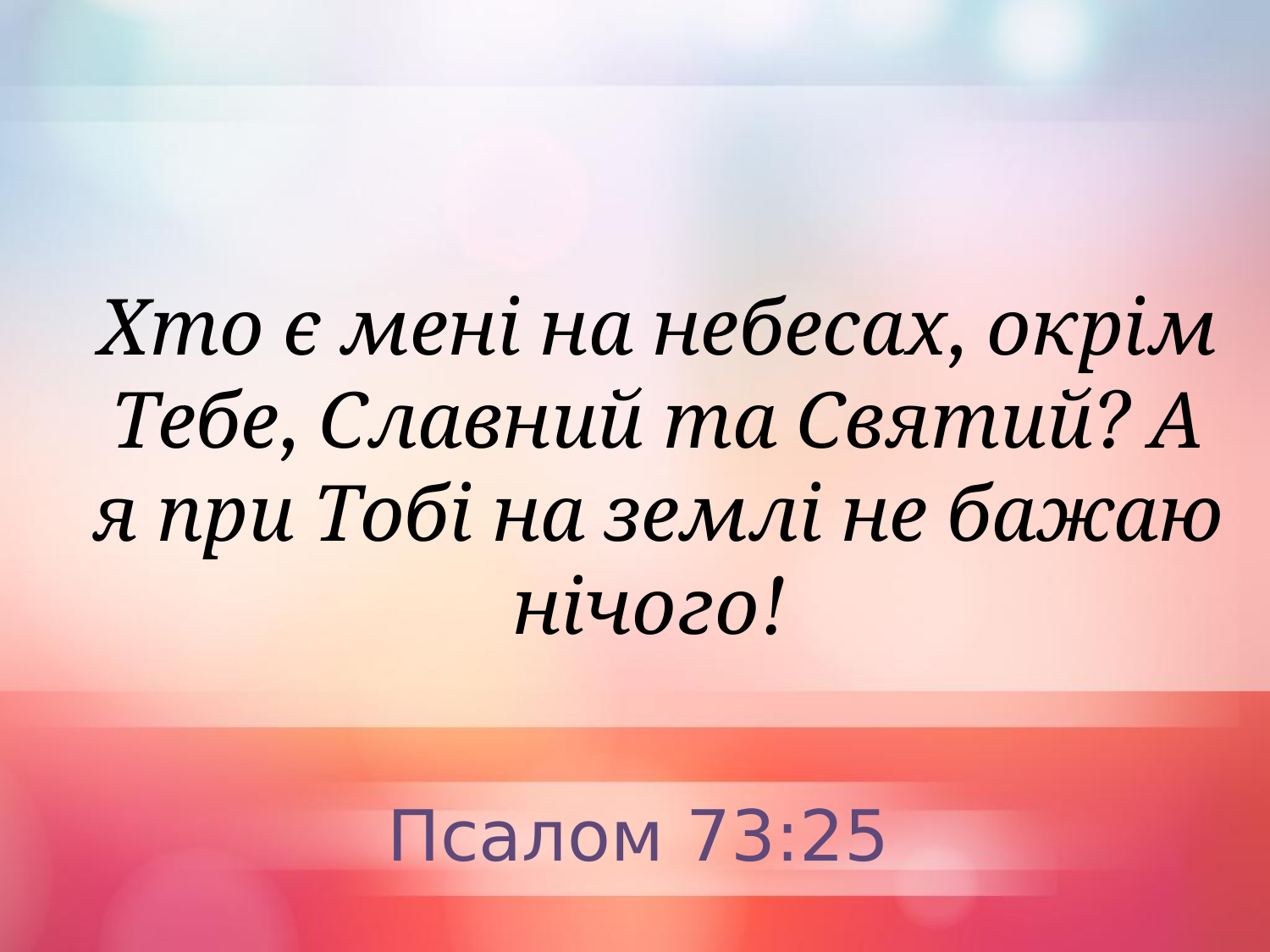

Хто є мені на небесах, окрім Тебе, Славний та Святий? А я при Тобі на землі не бажаю нічого!

Псалом 73:25